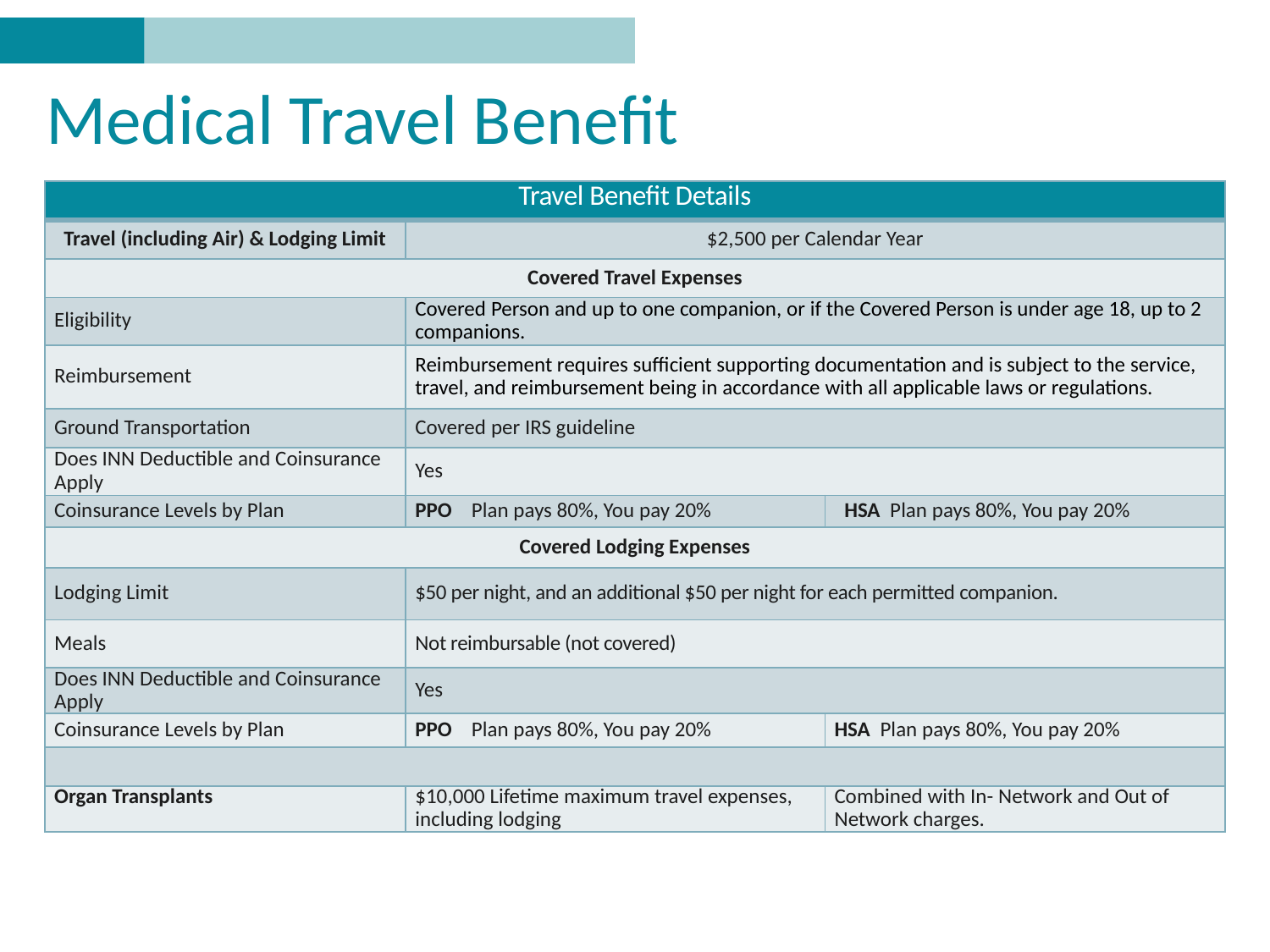

# Medical Travel Benefit
| Travel Benefit Details |  |  |
| --- | --- | --- |
| Travel (including Air) & Lodging Limit | $2,500 per Calendar Year |  |
| Covered Travel Expenses |  |  |
| Eligibility | Covered Person and up to one companion, or if the Covered Person is under age 18, up to 2 companions. |  |
| Reimbursement | Reimbursement requires sufficient supporting documentation and is subject to the service, travel, and reimbursement being in accordance with all applicable laws or regulations. |  |
| Ground Transportation | Covered per IRS guideline |  |
| Does INN Deductible and Coinsurance Apply | Yes |  |
| Coinsurance Levels by Plan | PPO Plan pays 80%, You pay 20% | HSA Plan pays 80%, You pay 20% |
| Covered Lodging Expenses |  |  |
| Lodging Limit | $50 per night, and an additional $50 per night for each permitted companion. |  |
| Meals | Not reimbursable (not covered) |  |
| Does INN Deductible and Coinsurance Apply | Yes |  |
| Coinsurance Levels by Plan | PPO Plan pays 80%, You pay 20% | HSA Plan pays 80%, You pay 20% |
|  |  |  |
| Organ Transplants | $10,000 Lifetime maximum travel expenses, including lodging | Combined with In- Network and Out of Network charges. |